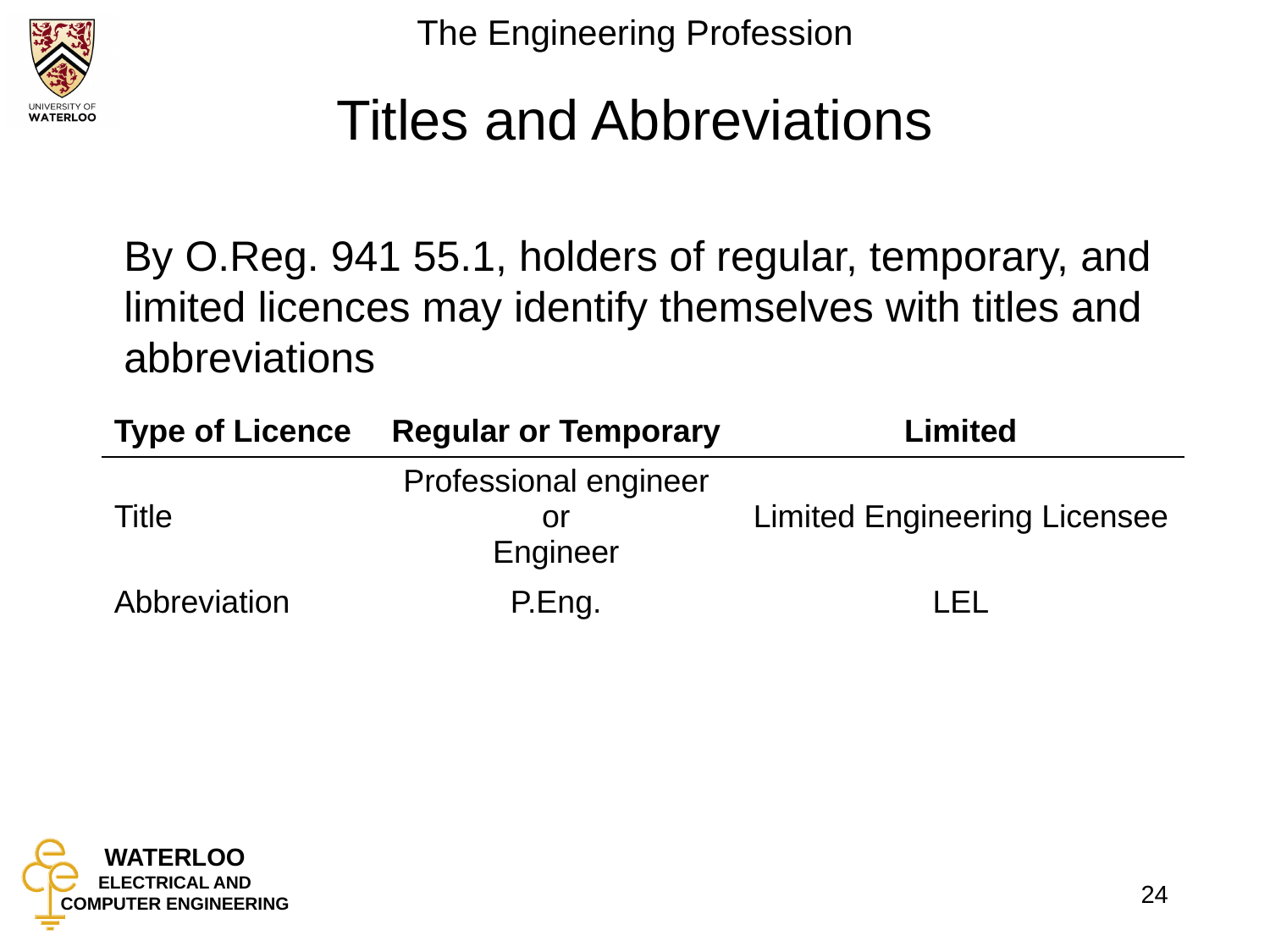

# Titles and Abbreviations
	By O.Reg. 941 55.1, holders of regular, temporary, and limited licences may identify themselves with titles and abbreviations

| Type of Licence | Regular or Temporary | Limited |
| --- | --- | --- |
| Title | Professional engineer or Engineer | Limited Engineering Licensee |
| Abbreviation | P.Eng. | LEL |